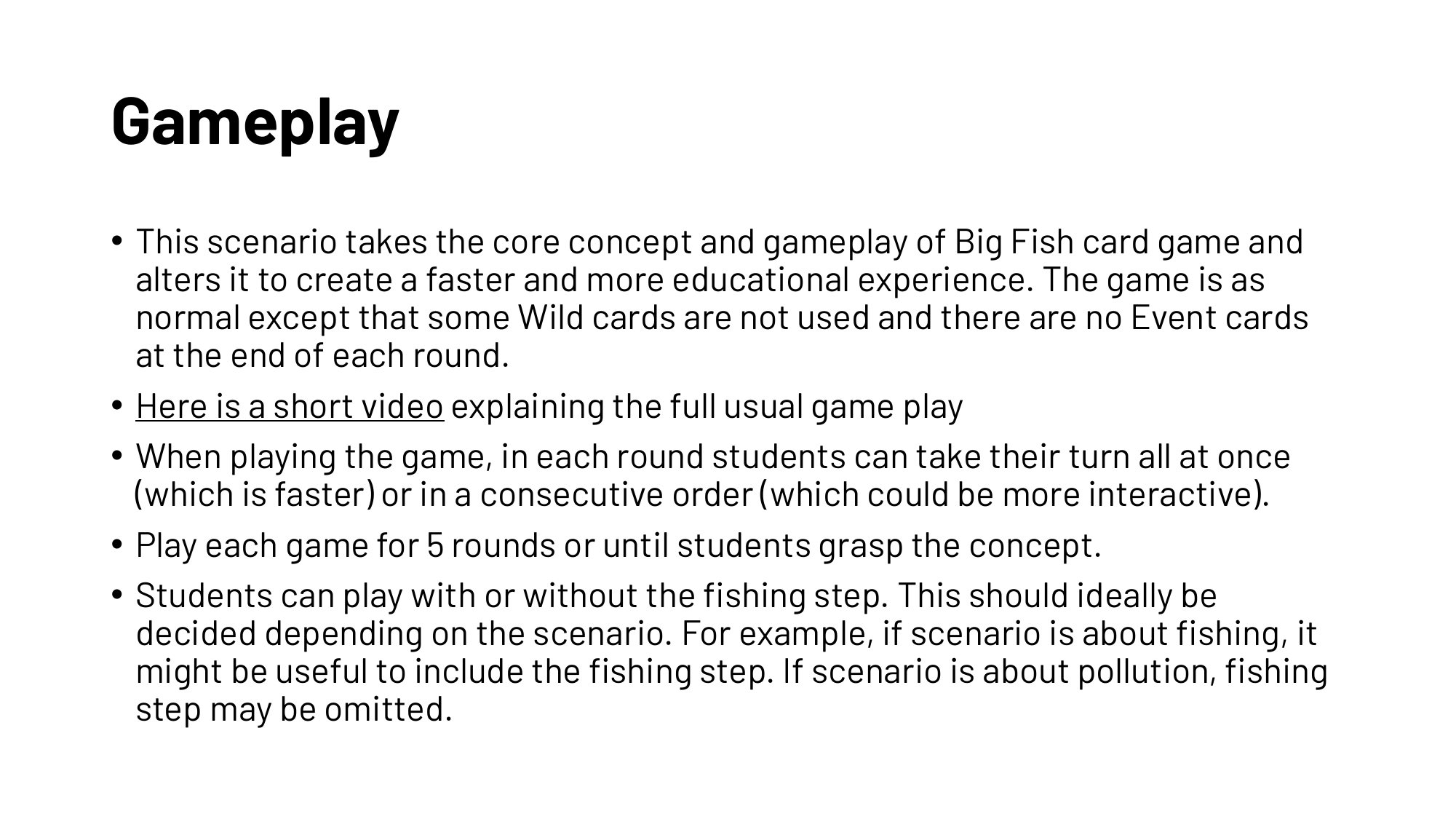

# Gameplay
This scenario takes the core concept and gameplay of Big Fish card game and alters it to create a faster and more educational experience. The game is as normal except that some Wild cards are not used and there are no Event cards at the end of each round.
Here is a short video explaining the full usual game play
When playing the game, in each round students can take their turn all at once (which is faster) or in a consecutive order (which could be more interactive).
Play each game for 5 rounds or until students grasp the concept.
Students can play with or without the fishing step. This should ideally be decided depending on the scenario. For example, if scenario is about fishing, it might be useful to include the fishing step. If scenario is about pollution, fishing step may be omitted.